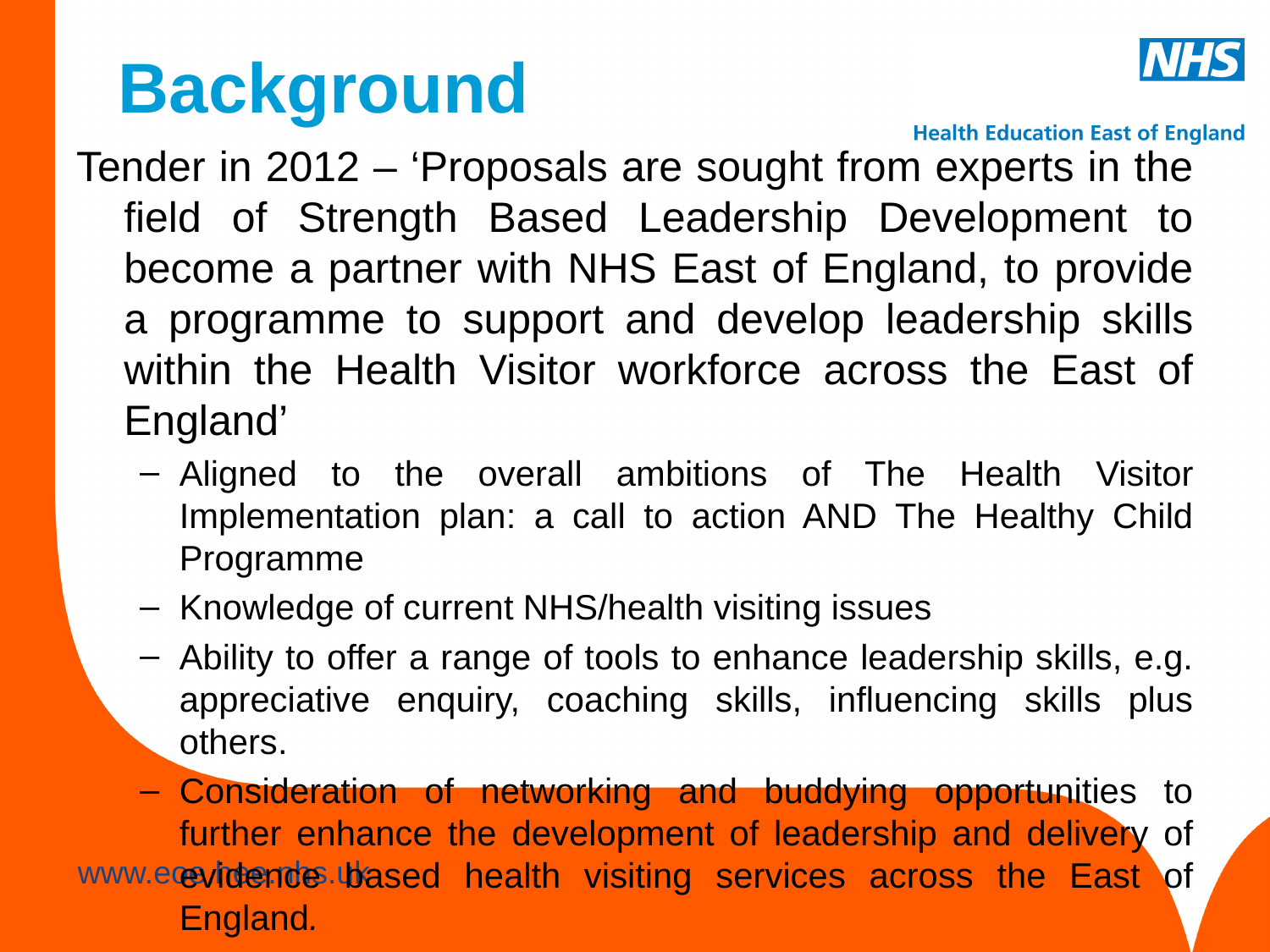

# Background
Tender in 2012 – ‘Proposals are sought from experts in the field of Strength Based Leadership Development to become a partner with NHS East of England, to provide a programme to support and develop leadership skills within the Health Visitor workforce across the East of England’
Aligned to the overall ambitions of The Health Visitor Implementation plan: a call to action AND The Healthy Child Programme
Knowledge of current NHS/health visiting issues
Ability to offer a range of tools to enhance leadership skills, e.g. appreciative enquiry, coaching skills, influencing skills plus others.
Consideration of networking and buddying opportunities to further enhance the development of leadership and delivery of evidence based health visiting services across the East of England.